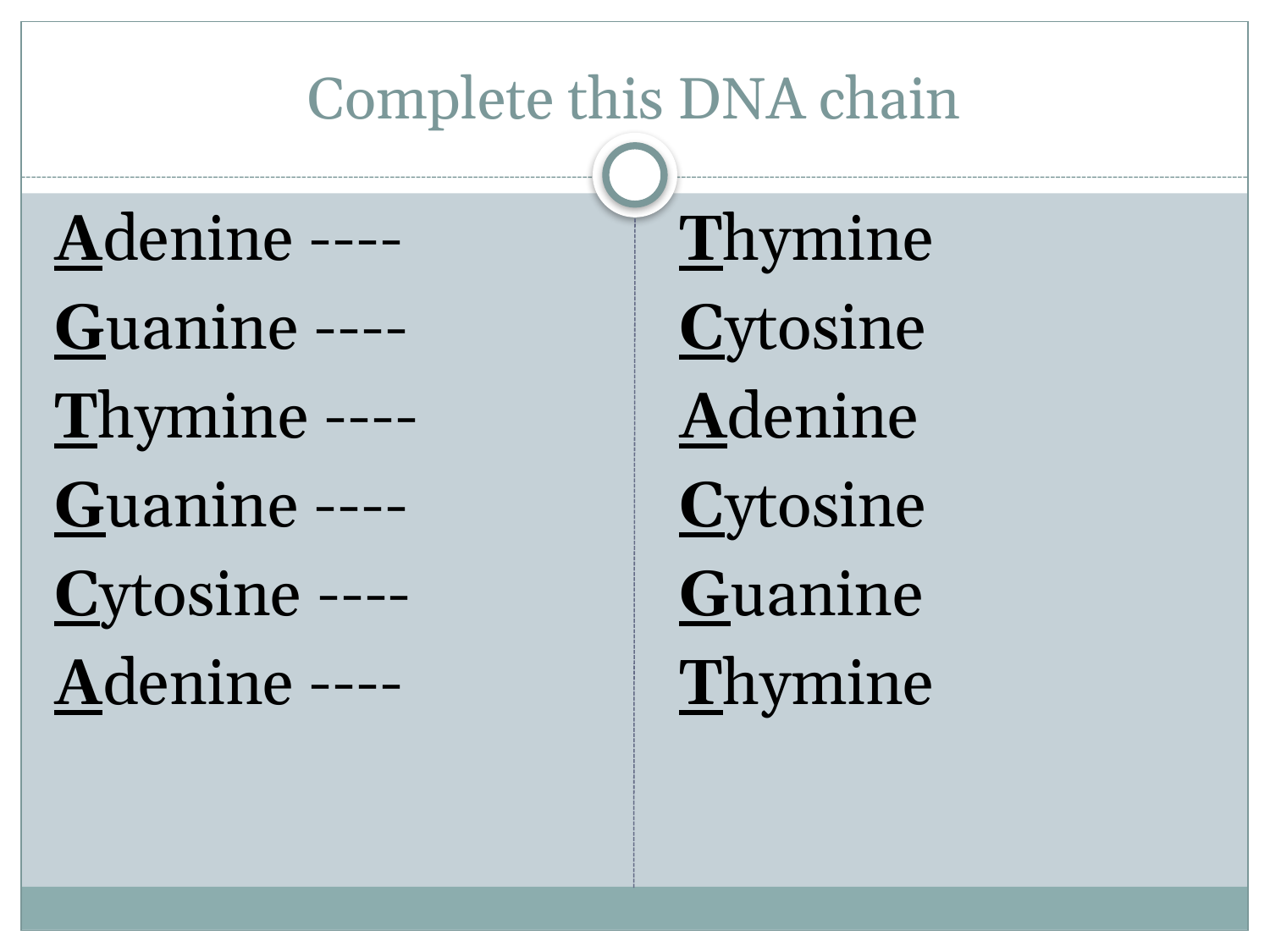

# Complete this DNA chain
Adenine ----
Guanine ----
Thymine ----
Guanine ----
Cytosine ----
Adenine ----
Thymine
Cytosine
Adenine
Cytosine
Guanine
Thymine